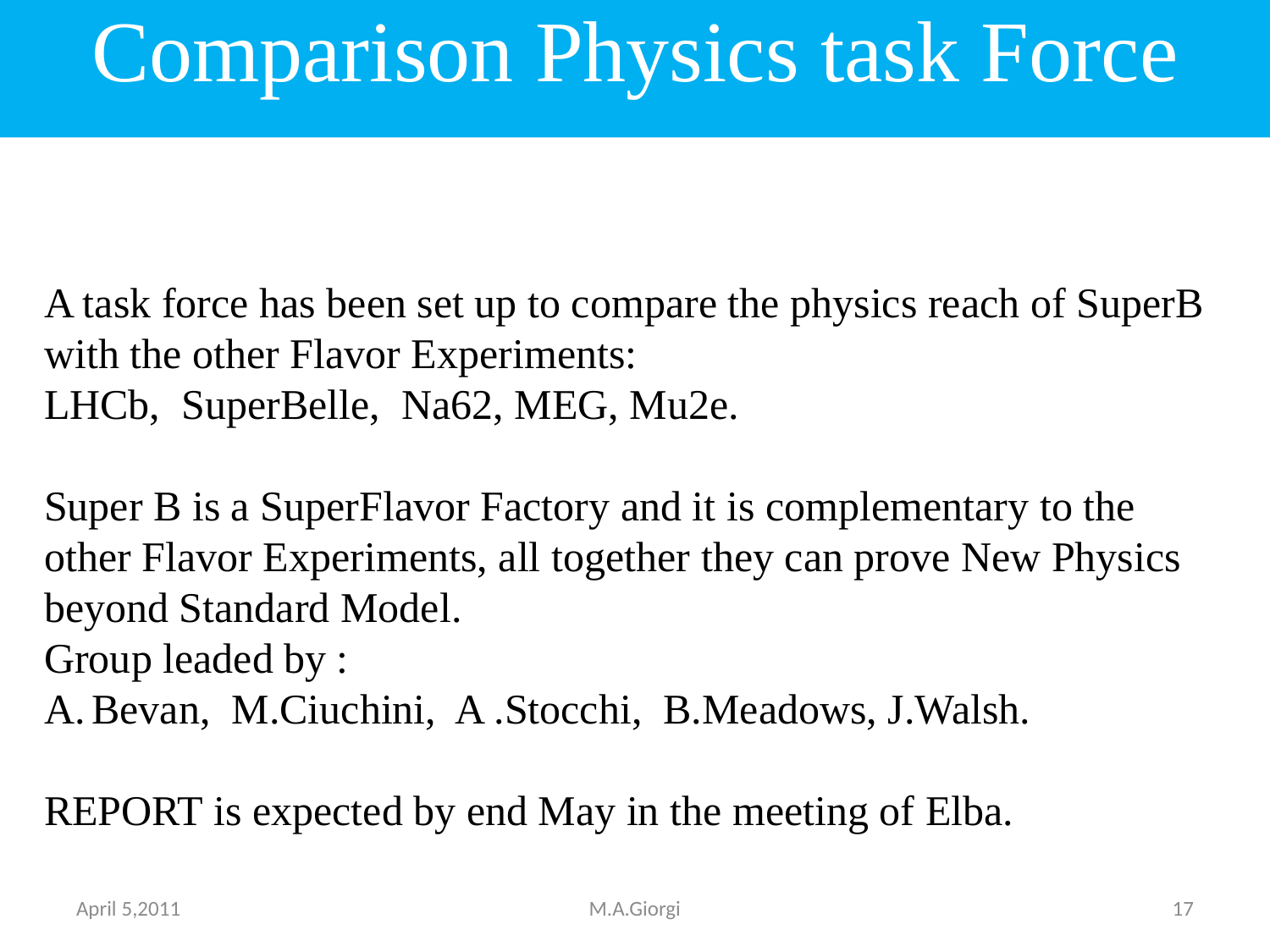

Comparison Physics task Force

A task force has been set up to compare the physics reach of SuperB with the other Flavor Experiments:
LHCb,  SuperBelle,  Na62, MEG, Mu2e.

Super B is a SuperFlavor Factory and it is complementary to the other Flavor Experiments, all together they can prove New Physics beyond Standard Model.
Group leaded by :
Bevan,  M.Ciuchini,  A .Stocchi,  B.Meadows, J.Walsh.

REPORT is expected by end May in the meeting of Elba.
April 5,2011
M.A.Giorgi
17